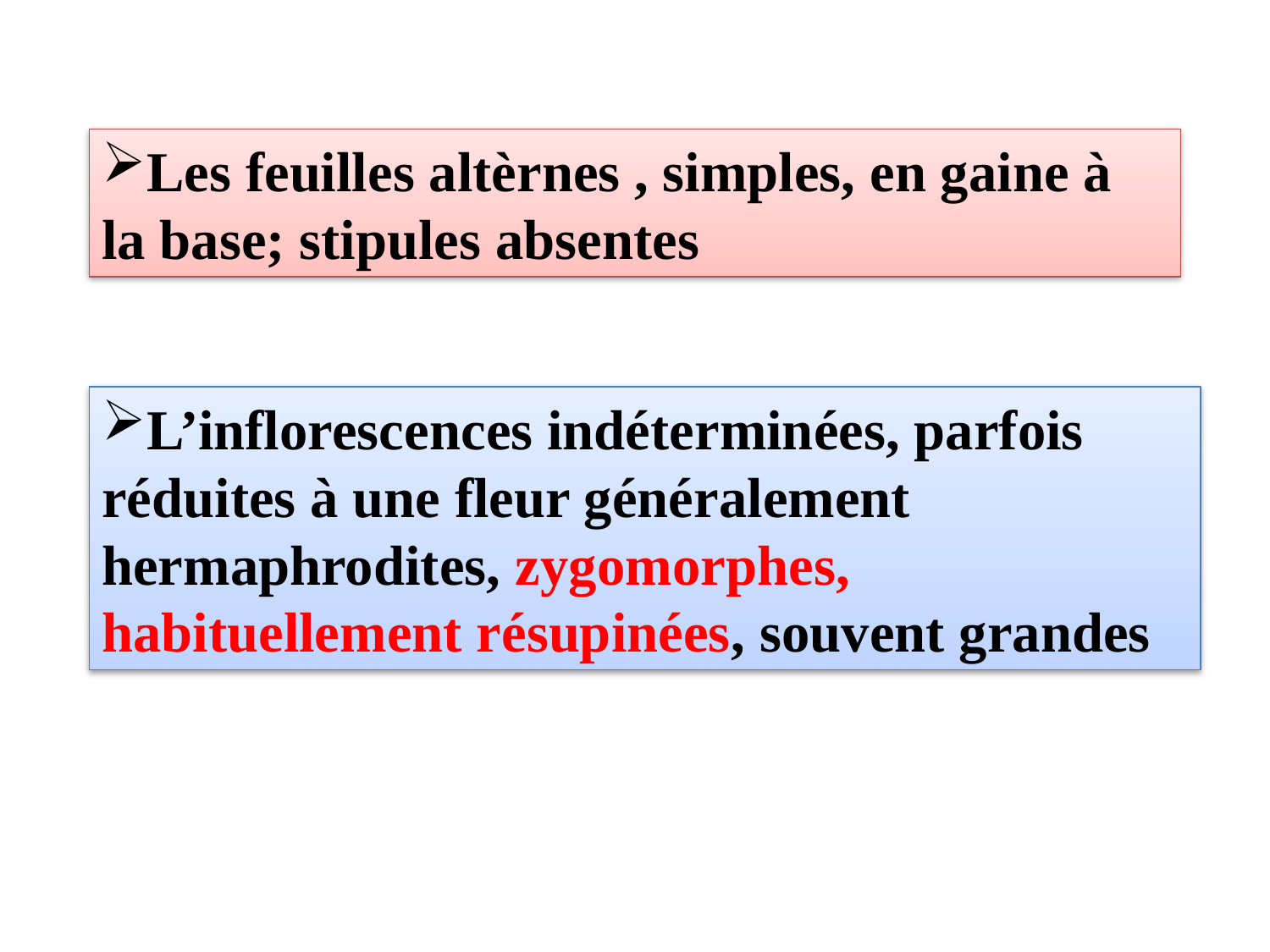

Les feuilles altèrnes , simples, en gaine à la base; stipules absentes
L’inflorescences indéterminées, parfois réduites à une fleur généralement hermaphrodites, zygomorphes, habituellement résupinées, souvent grandes